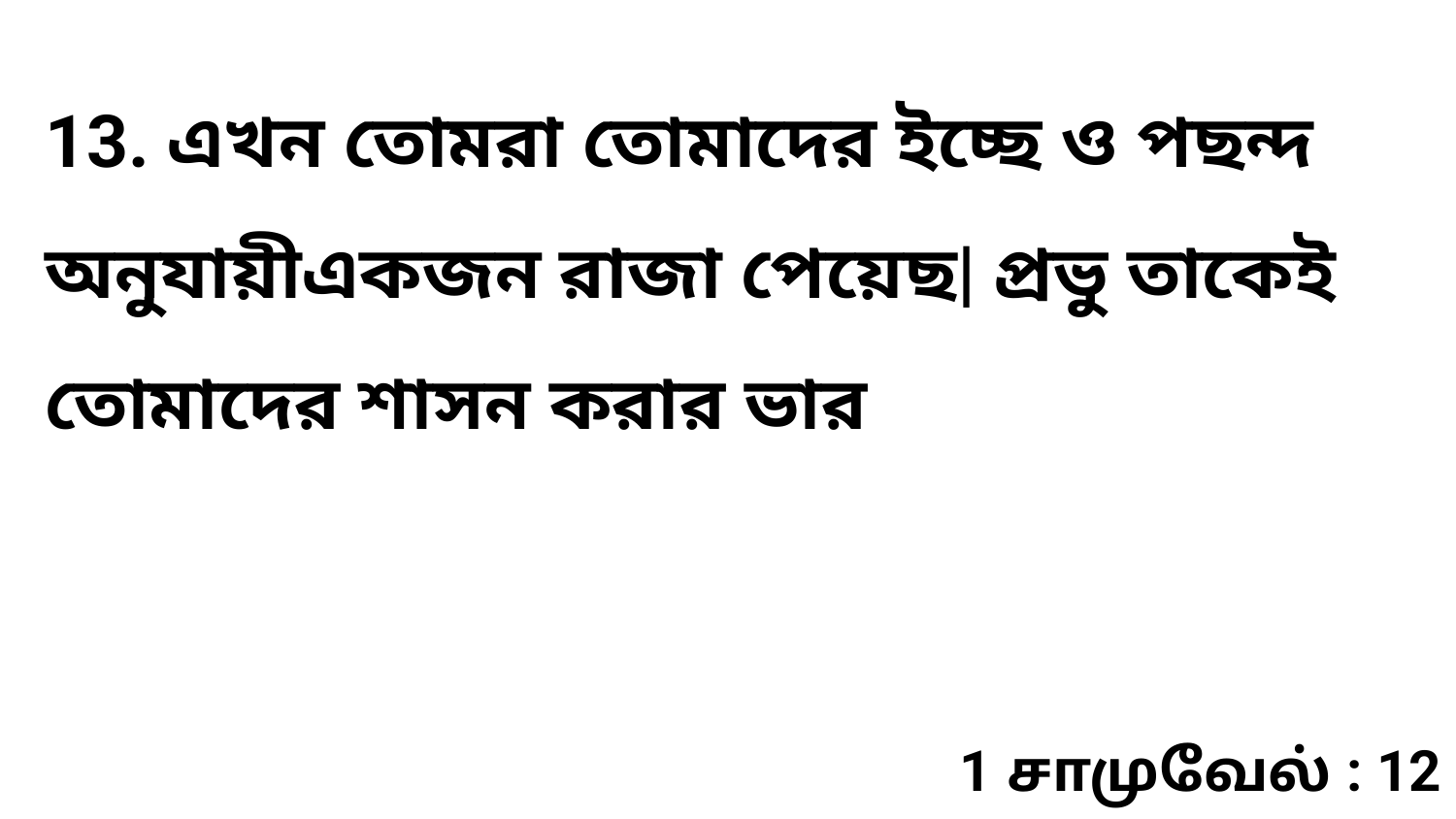

13. এখন তোমরা তোমাদের ইচ্ছে ও পছন্দ অনুযায়ীএকজন রাজা পেয়েছ| প্রভু তাকেই তোমাদের শাসন করার ভার
1 சாமுவேல் : 12